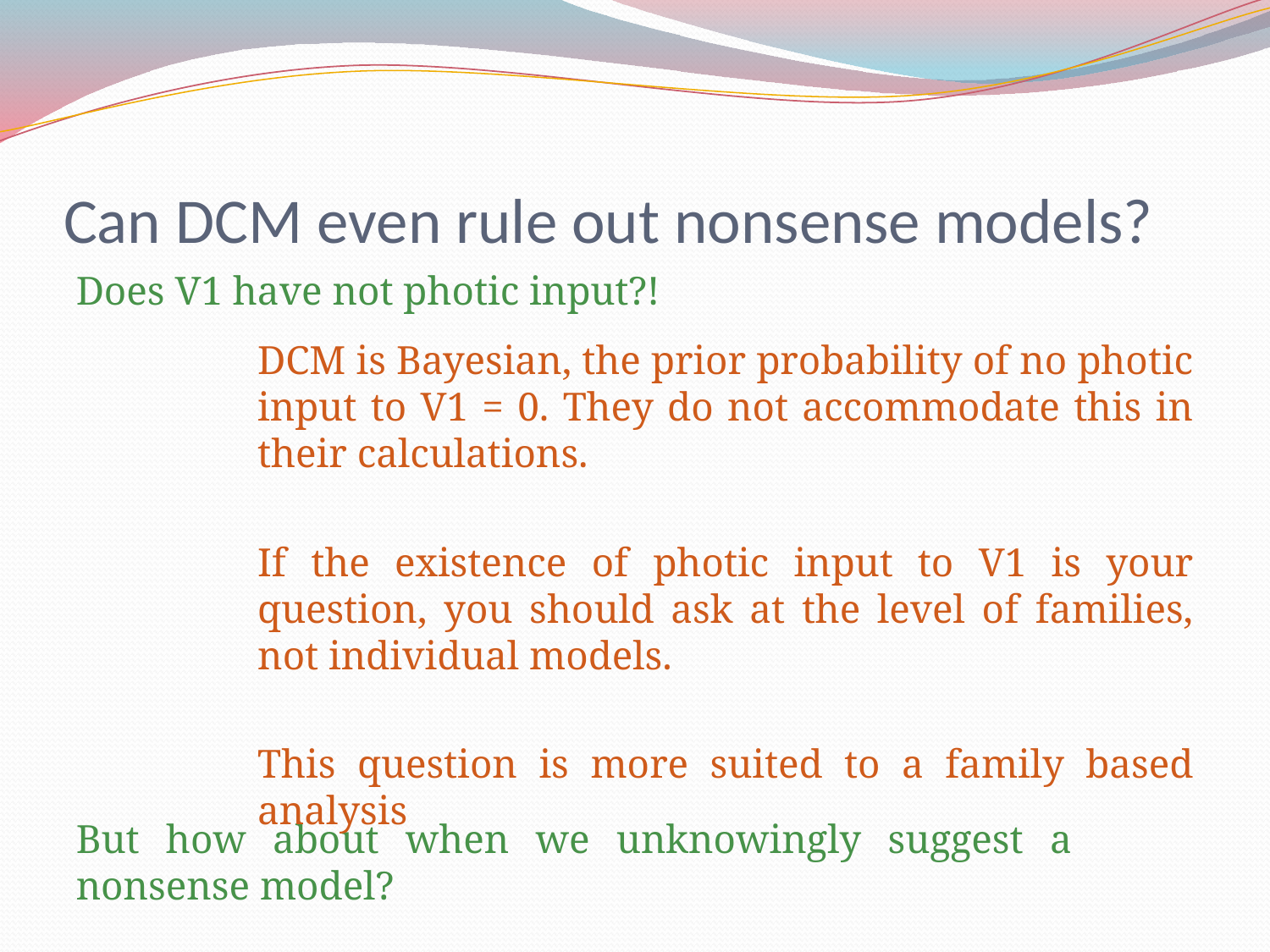

# Can DCM even rule out nonsense models?
Does V1 have not photic input?!

But how about when we unknowingly suggest a nonsense model?
DCM is Bayesian, the prior probability of no photic input to V1 = 0. They do not accommodate this in their calculations.

If the existence of photic input to V1 is your question, you should ask at the level of families, not individual models.

This question is more suited to a family based analysis